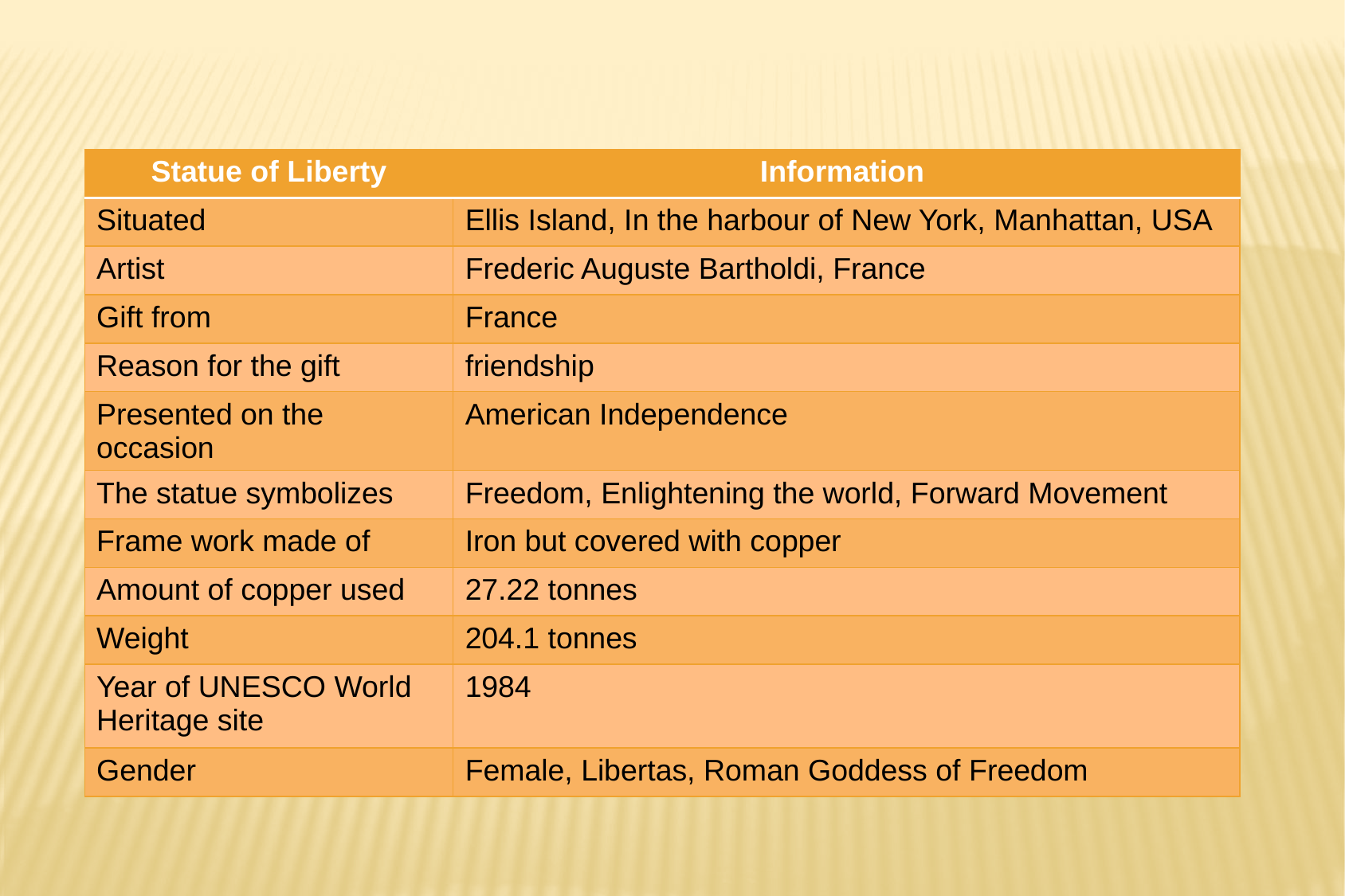

| Statue of Liberty | Information |
| --- | --- |
| Situated | Ellis Island, In the harbour of New York, Manhattan, USA |
| Artist | Frederic Auguste Bartholdi, France |
| Gift from | France |
| Reason for the gift | friendship |
| Presented on the occasion | American Independence |
| The statue symbolizes | Freedom, Enlightening the world, Forward Movement |
| Frame work made of | Iron but covered with copper |
| Amount of copper used | 27.22 tonnes |
| Weight | 204.1 tonnes |
| Year of UNESCO World Heritage site | 1984 |
| Gender | Female, Libertas, Roman Goddess of Freedom |